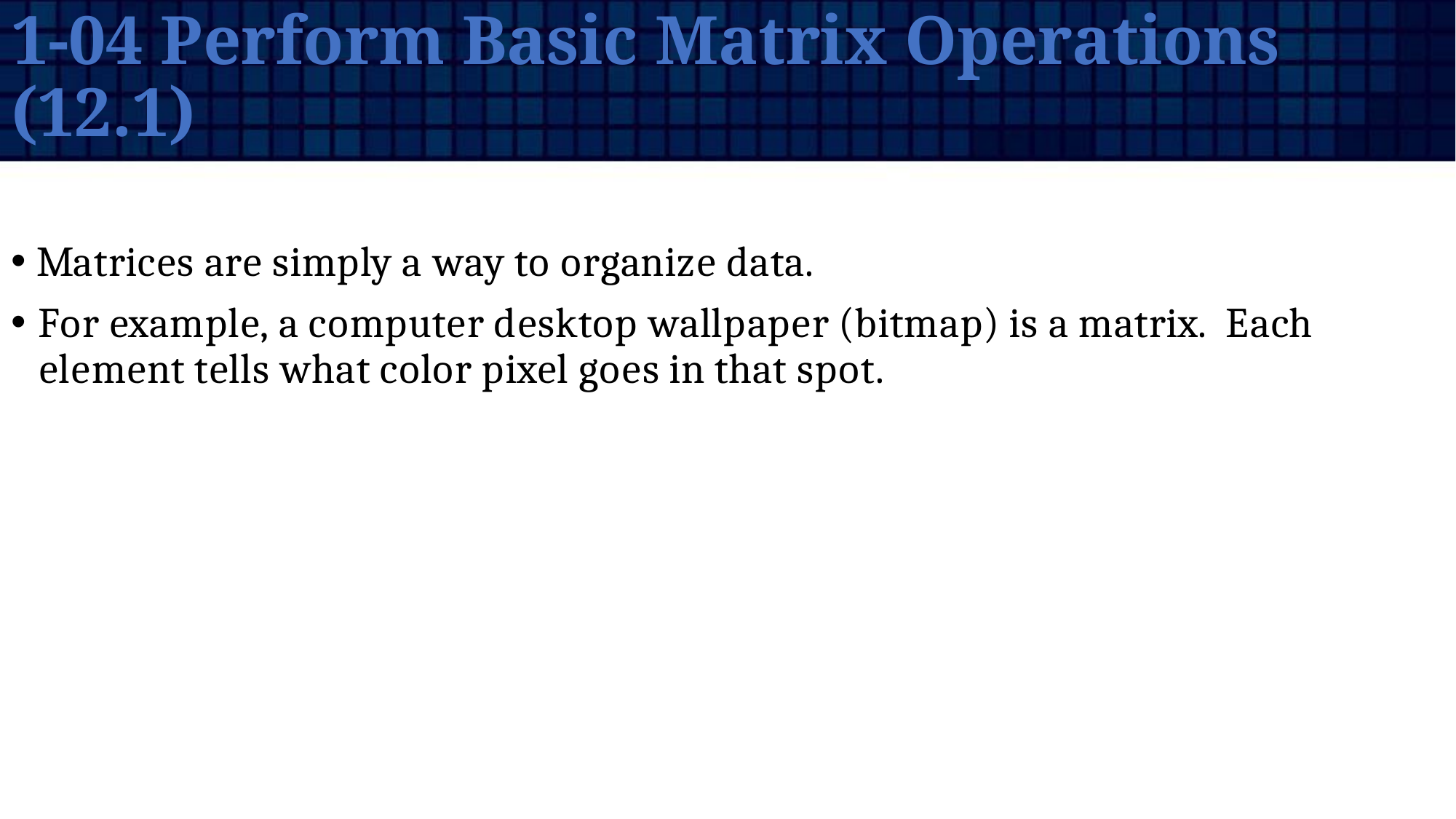

# 1-04 Perform Basic Matrix Operations (12.1)

Matrices are simply a way to organize data.
For example, a computer desktop wallpaper (bitmap) is a matrix.  Each element tells what color pixel goes in that spot.